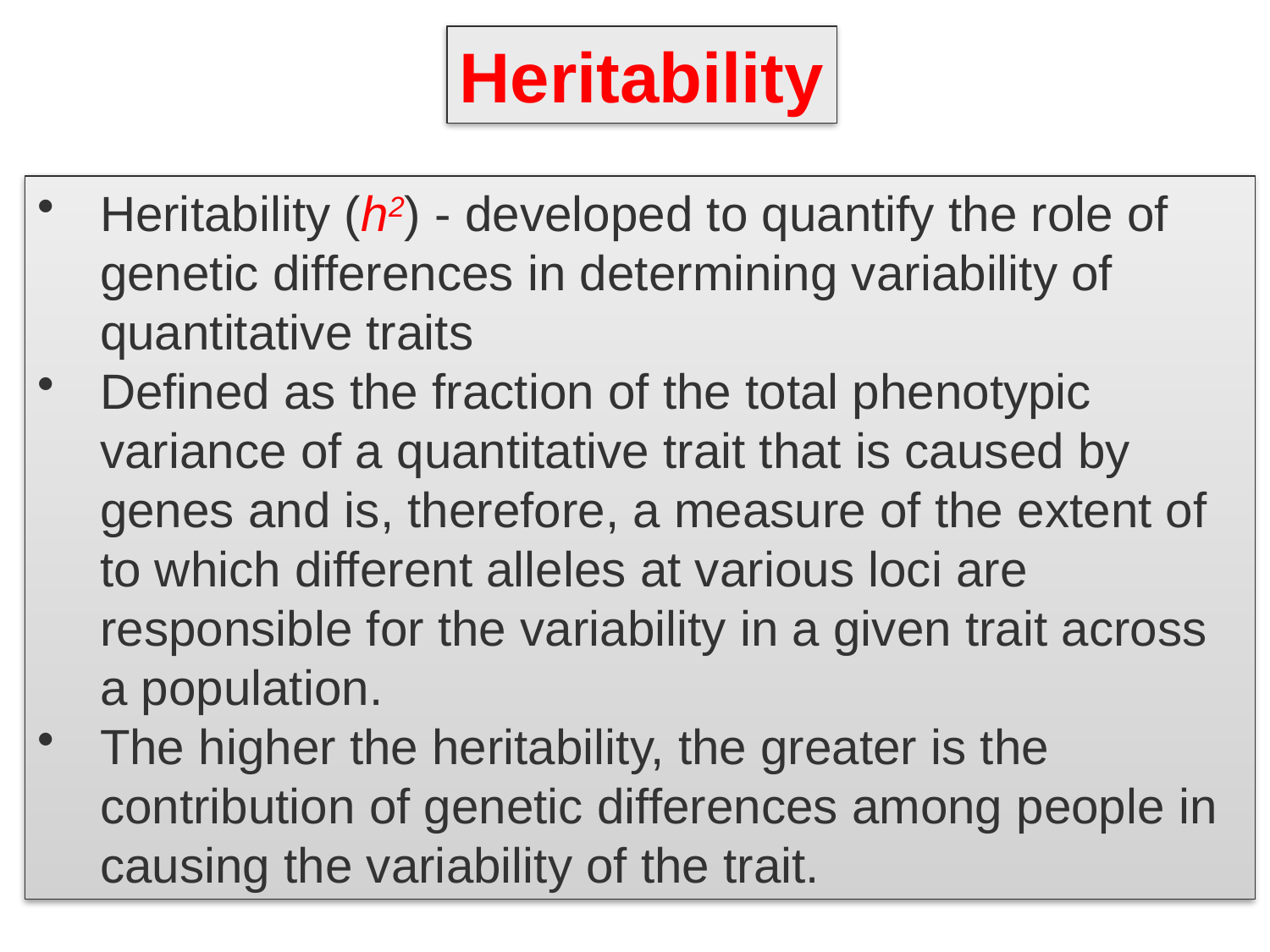

Heritability
Heritability (h2) - developed to quantify the role of genetic differences in determining variability of quantitative traits
Defined as the fraction of the total phenotypic variance of a quantitative trait that is caused by genes and is, therefore, a measure of the extent of to which different alleles at various loci are responsible for the variability in a given trait across a population.
The higher the heritability, the greater is the contribution of genetic differences among people in causing the variability of the trait.